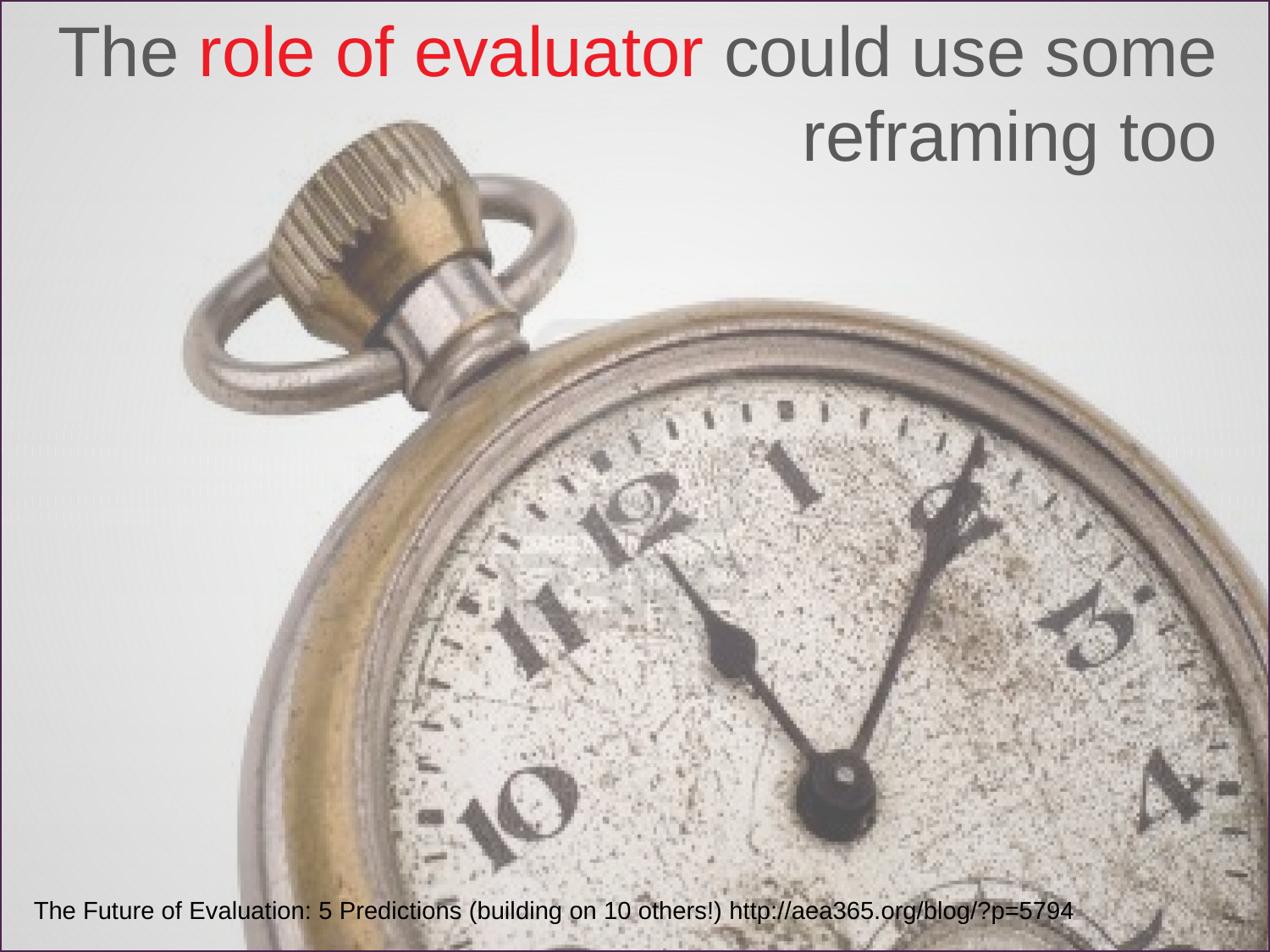

The role of evaluator could use some reframing too
The Future of Evaluation: 5 Predictions (building on 10 others!) http://aea365.org/blog/?p=5794